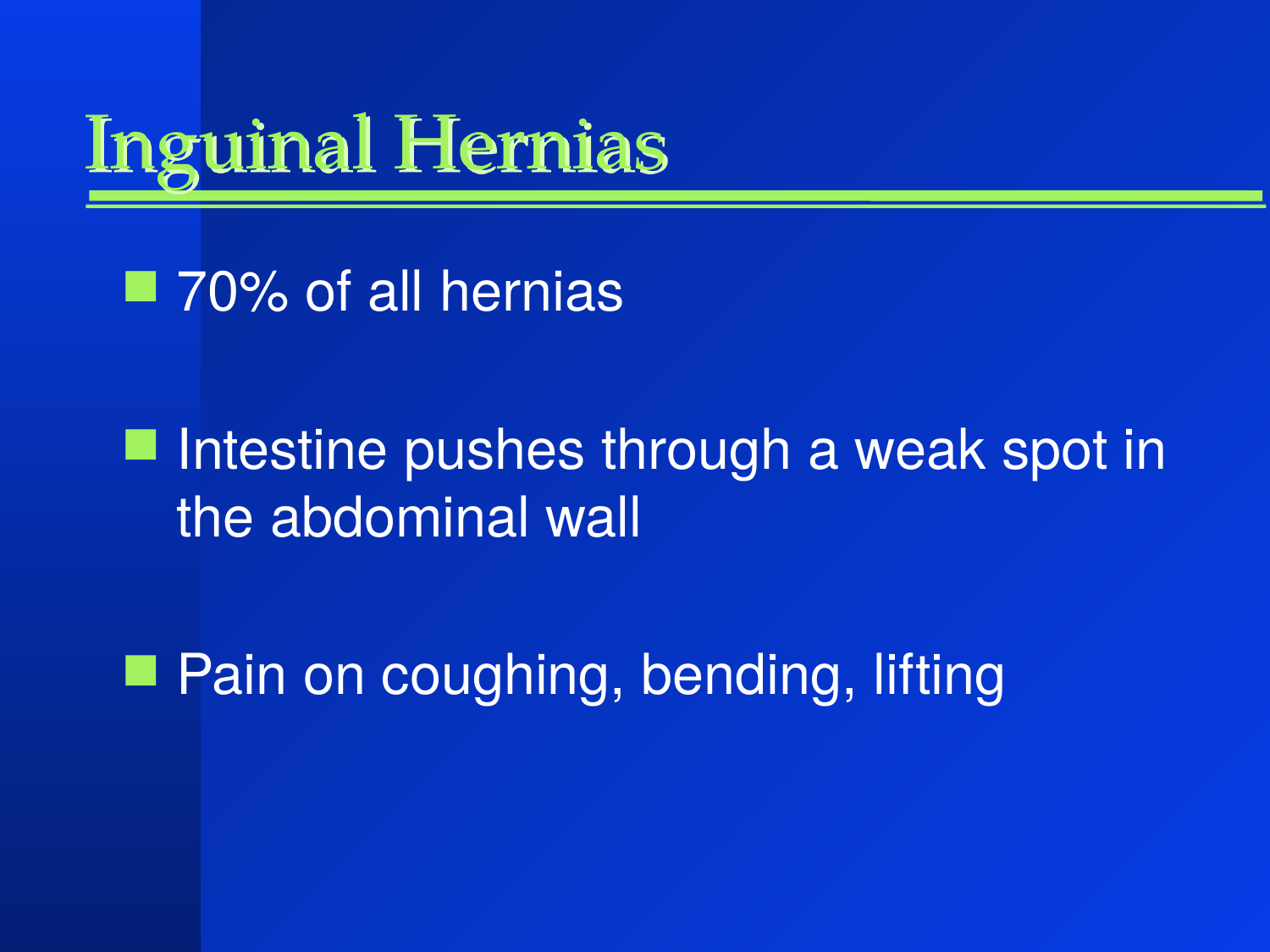

# Inguinal Hernias
70% of all hernias

Intestine pushes through a weak spot in the abdominal wall

Pain on coughing, bending, lifting